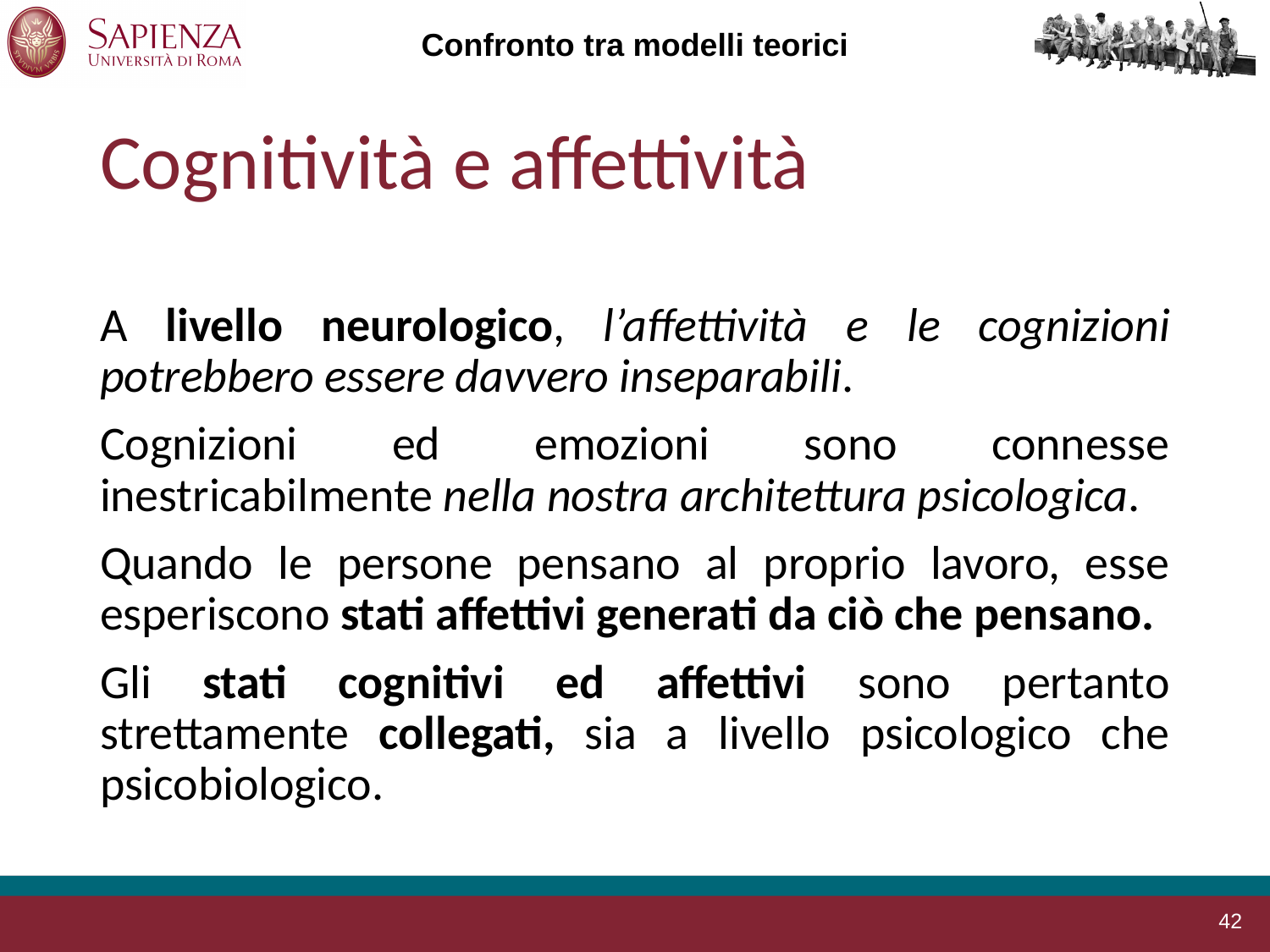

Confronto tra modelli teorici
# Cognitività e affettività
A livello neurologico, l’affettività e le cognizioni potrebbero essere davvero inseparabili.
Cognizioni ed emozioni sono connesse inestricabilmente nella nostra architettura psicologica.
Quando le persone pensano al proprio lavoro, esse esperiscono stati affettivi generati da ciò che pensano.
Gli stati cognitivi ed affettivi sono pertanto strettamente collegati, sia a livello psicologico che psicobiologico.
42